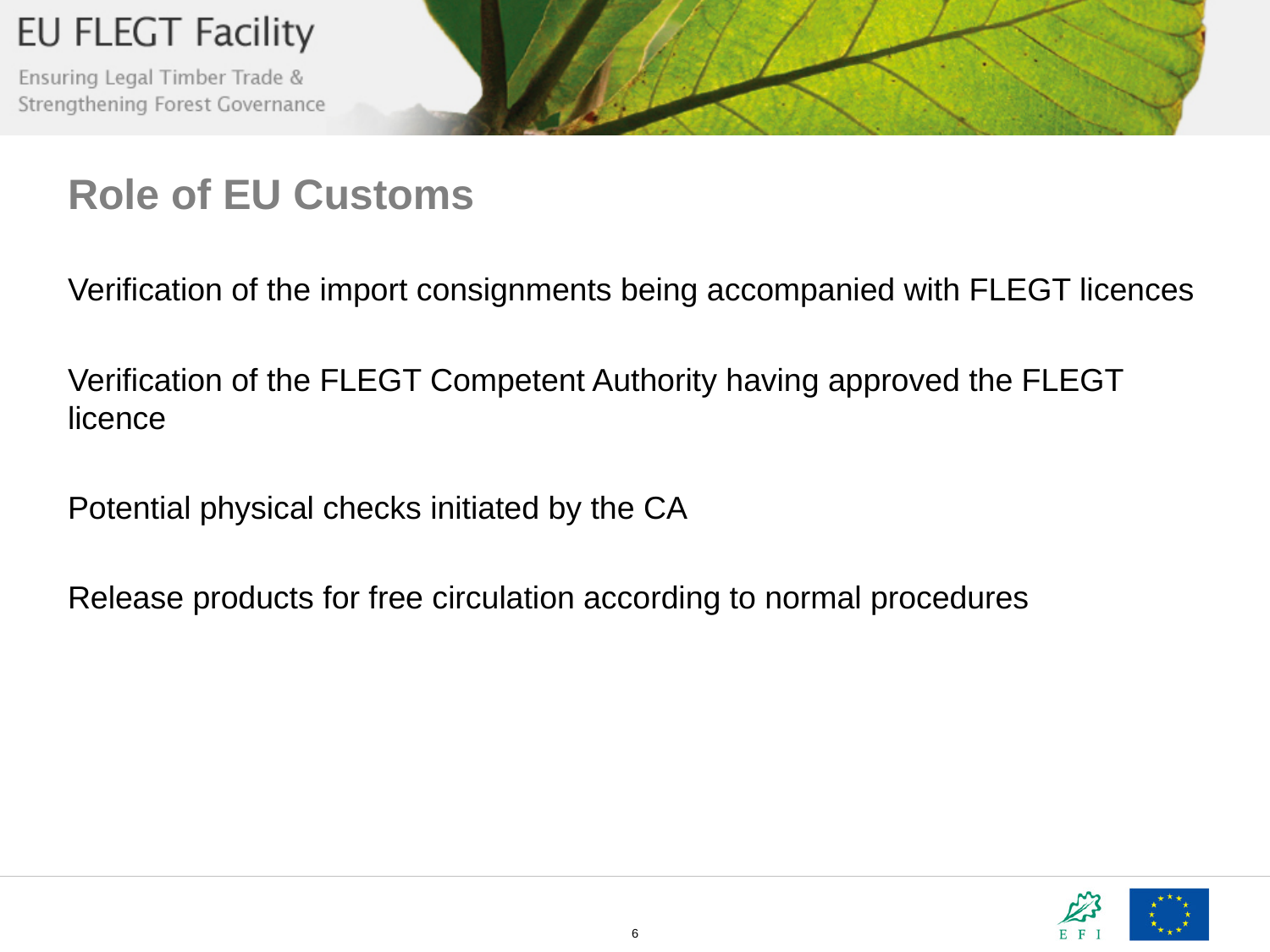

# Role of EU Customs
Verification of the import consignments being accompanied with FLEGT licences

Verification of the FLEGT Competent Authority having approved the FLEGT licence

Potential physical checks initiated by the CA

Release products for free circulation according to normal procedures